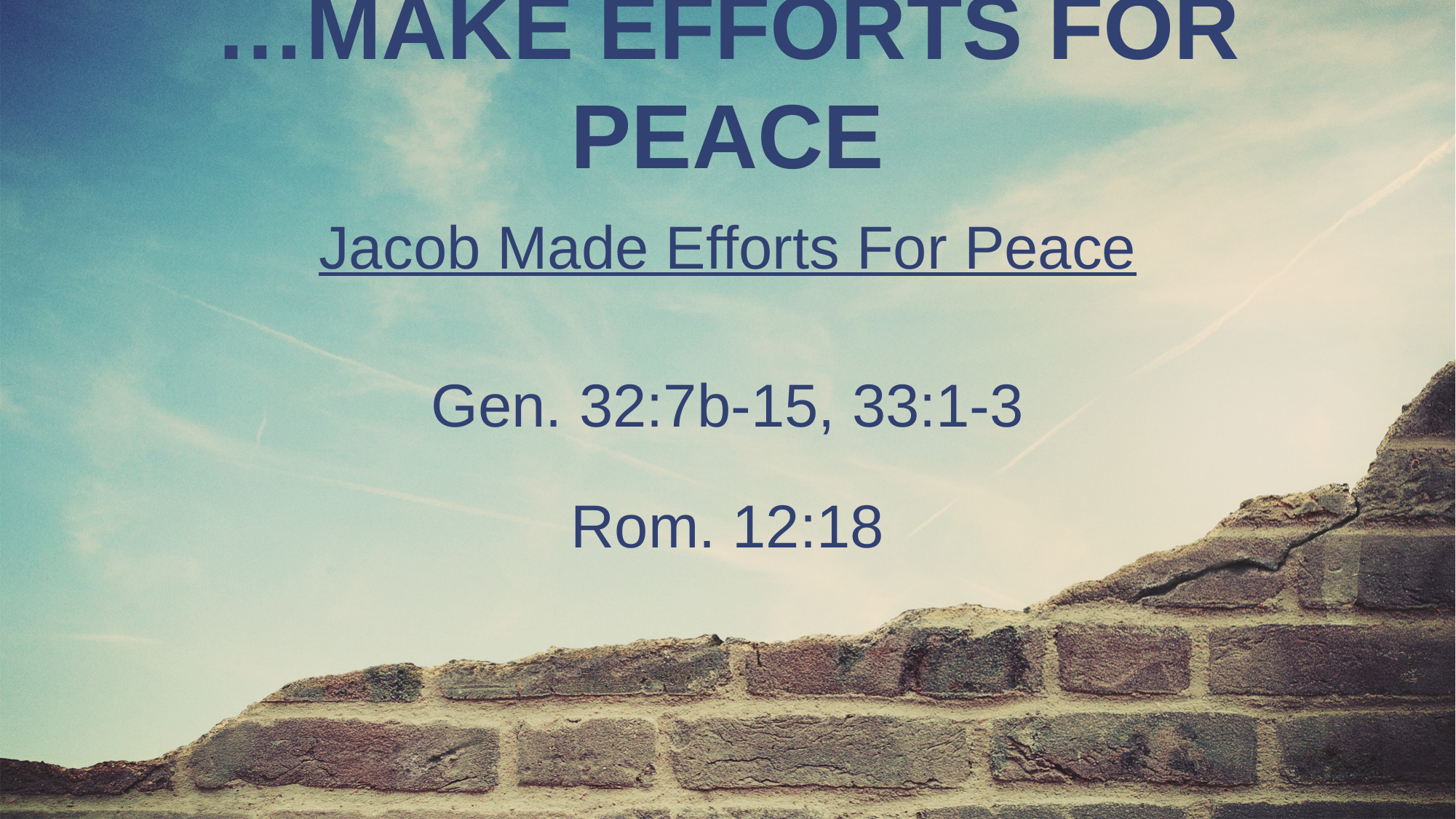

…MAKE EFFORTS FOR PEACE
Jacob Made Efforts For Peace
Gen. 32:7b-15, 33:1-3
Rom. 12:18